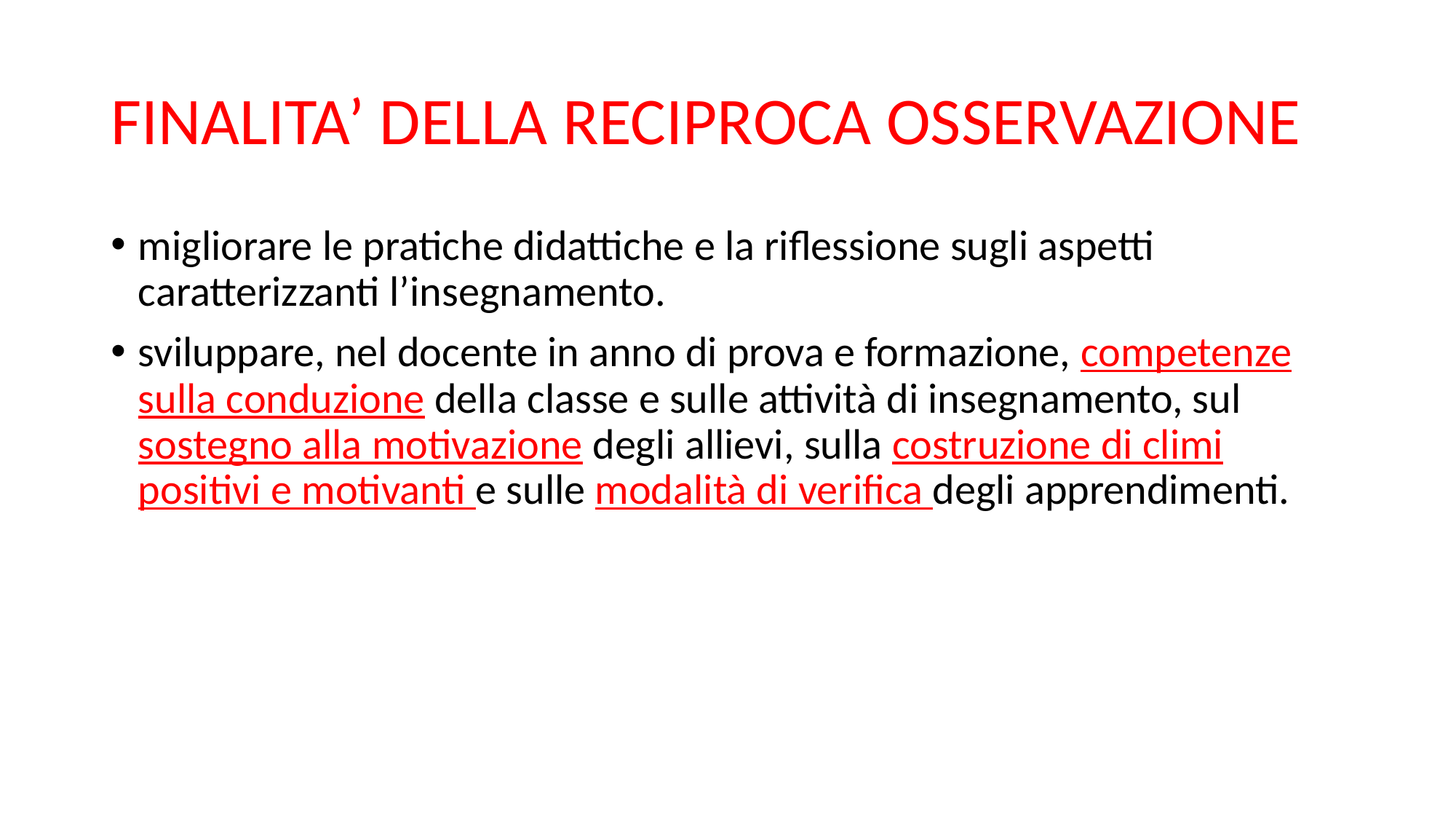

# FINALITA’ DELLA RECIPROCA OSSERVAZIONE
migliorare le pratiche didattiche e la riflessione sugli aspetti caratterizzanti l’insegnamento.
sviluppare, nel docente in anno di prova e formazione, competenze sulla conduzione della classe e sulle attività di insegnamento, sul sostegno alla motivazione degli allievi, sulla costruzione di climi positivi e motivanti e sulle modalità di verifica degli apprendimenti.